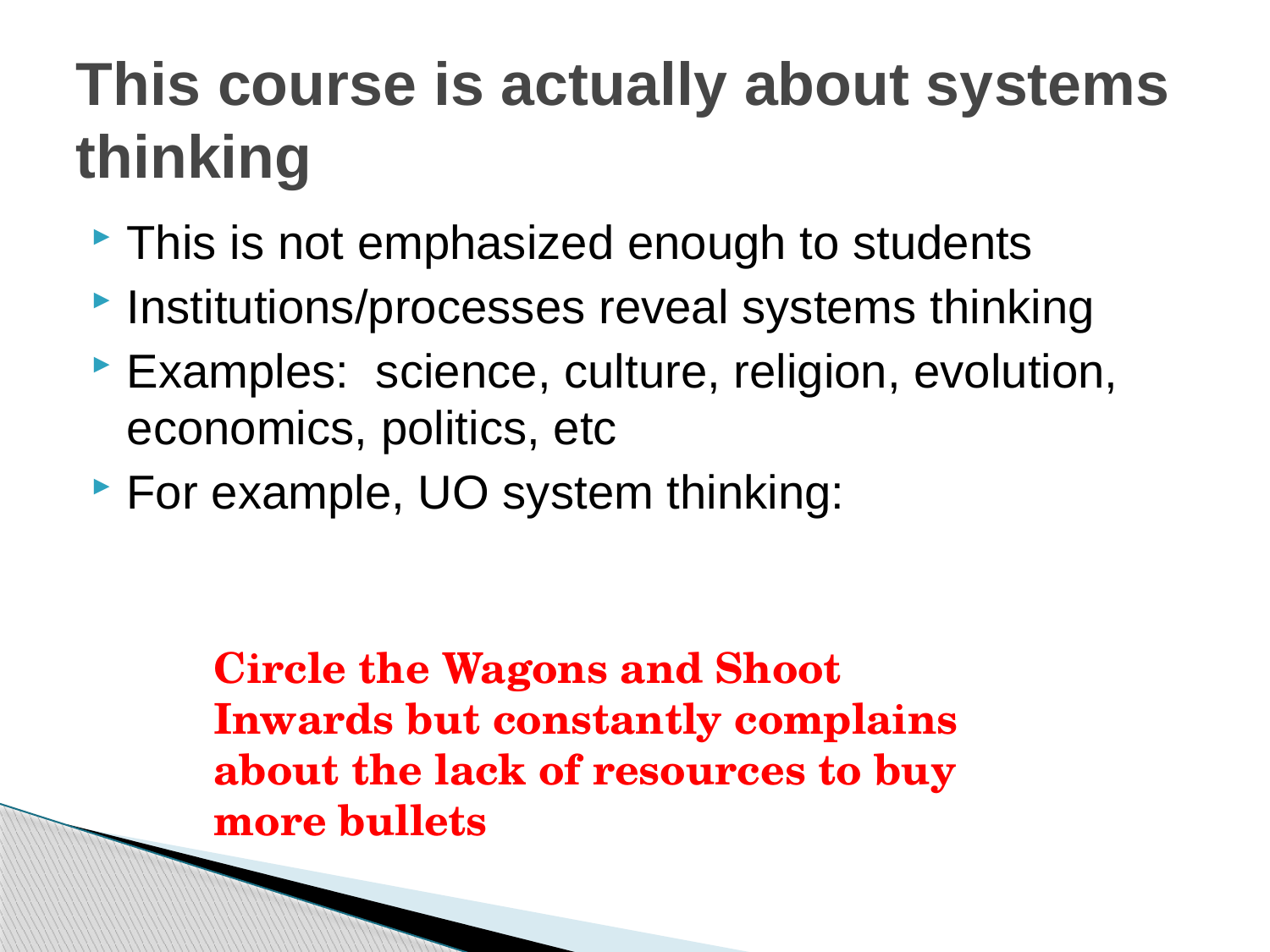

# This course is actually about systems thinking
This is not emphasized enough to students
Institutions/processes reveal systems thinking
Examples:  science, culture, religion, evolution, economics, politics, etc
For example, UO system thinking:

Circle the Wagons and Shoot Inwards but constantly complains about the lack of resources to buy more bullets